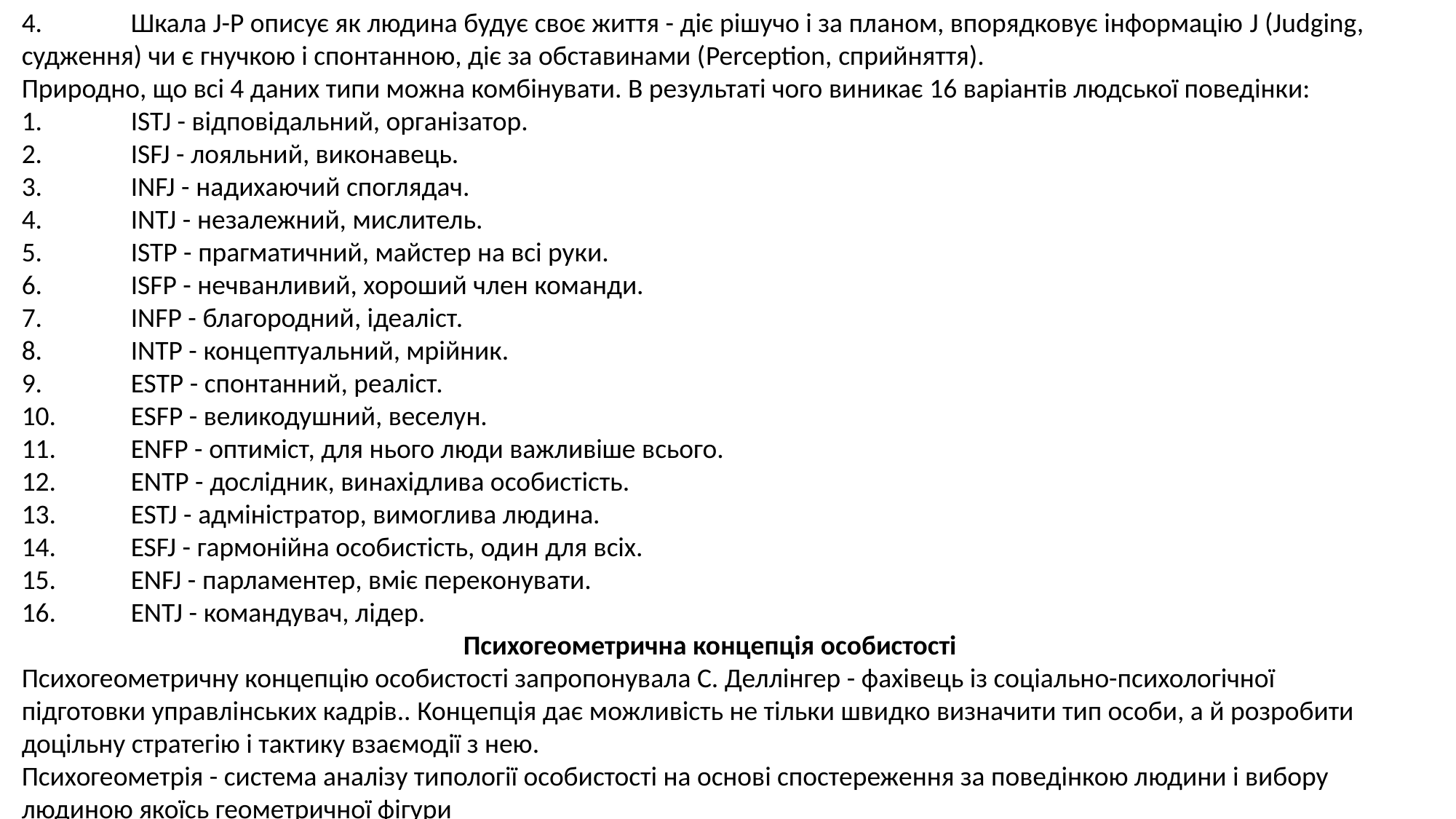

4.	Шкала J-P описує як людина будує своє життя - діє рішучо і за планом, впорядковує інформацію J (Judging, судження) чи є гнучкою і спонтанною, діє за обставинами (Perception, сприйняття).
Природно, що всі 4 даних типи можна комбінувати. В результаті чого виникає 16 варіантів людської поведінки:
1.	ISTJ - відповідальний, організатор.
2.	ISFJ - лояльний, виконавець.
3.	INFJ - надихаючий споглядач.
4.	INTJ - незалежний, мислитель.
5.	ISTP - прагматичний, майстер на всі руки.
6.	ISFP - нечванливий, хороший член команди.
7.	INFP - благородний, ідеаліст.
8.	INTP - концептуальний, мрійник.
9.	ESTP - спонтанний, реаліст.
10.	ESFP - великодушний, веселун.
11.	ENFP - оптиміст, для нього люди важливіше всього.
12.	ENTP - дослідник, винахідлива особистість.
13.	ESTJ - адміністратор, вимоглива людина.
14.	ESFJ - гармонійна особистість, один для всіх.
15.	ENFJ - парламентер, вміє переконувати.
16.	ENTJ - командувач, лідер.
Психогеометрична концепція особистості
Психогеометричну концепцію особистості запропонувала С. Деллінгер - фахівець із соціально-психологічної підготовки управлінських кадрів.. Концепція дає можливість не тільки швидко визначити тип особи, а й розробити доцільну стратегію і тактику взаємодії з нею.
Психогеометрія - система аналізу типології особистості на основі спостереження за поведінкою людини і вибору людиною якоїсь геометричної фігури